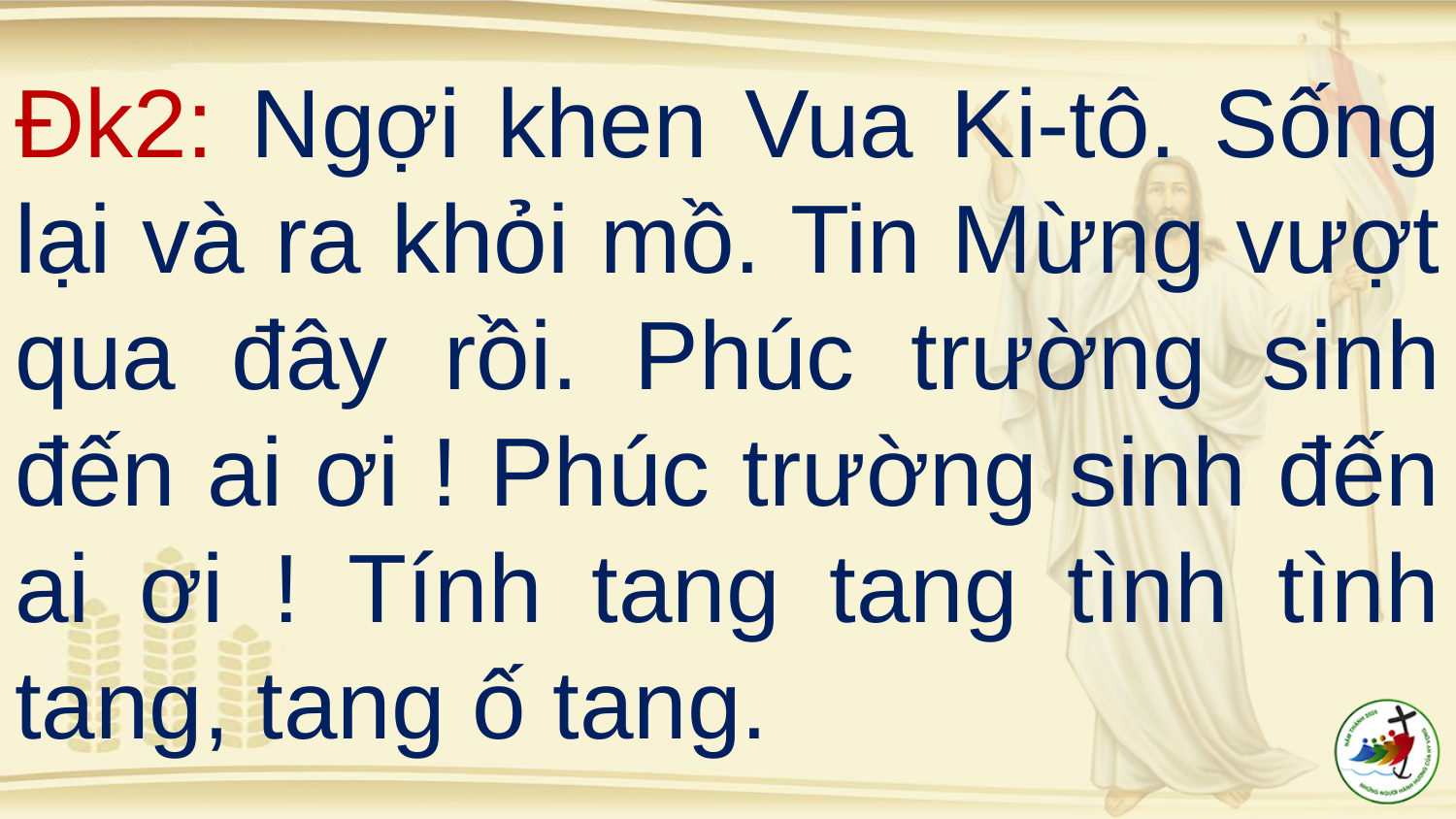

# Đk2: Ngợi khen Vua Ki-tô. Sống lại và ra khỏi mồ. Tin Mừng vượt qua đây rồi. Phúc trường sinh đến ai ơi ! Phúc trường sinh đến ai ơi ! Tính tang tang tình tình tang, tang ố tang.